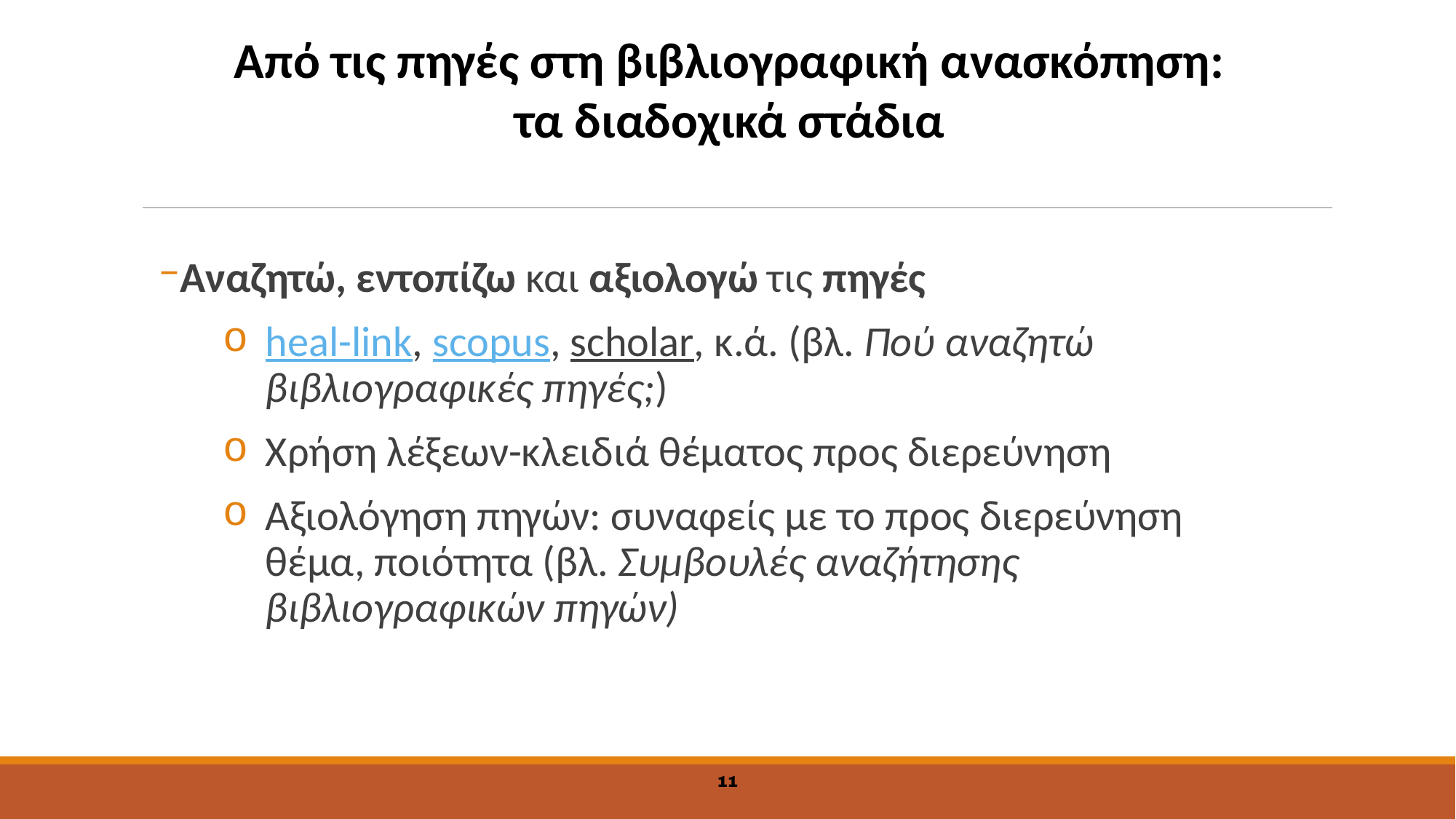

Από τις πηγές στη βιβλιογραφική ανασκόπηση: τα διαδοχικά στάδια
Αναζητώ, εντοπίζω και αξιολογώ τις πηγές
heal-link, scopus, scholar, κ.ά. (βλ. Πού αναζητώ βιβλιογραφικές πηγές;)
Χρήση λέξεων-κλειδιά θέματος προς διερεύνηση
Αξιολόγηση πηγών: συναφείς με το προς διερεύνηση θέμα, ποιότητα (βλ. Συμβουλές αναζήτησης βιβλιογραφικών πηγών)
11